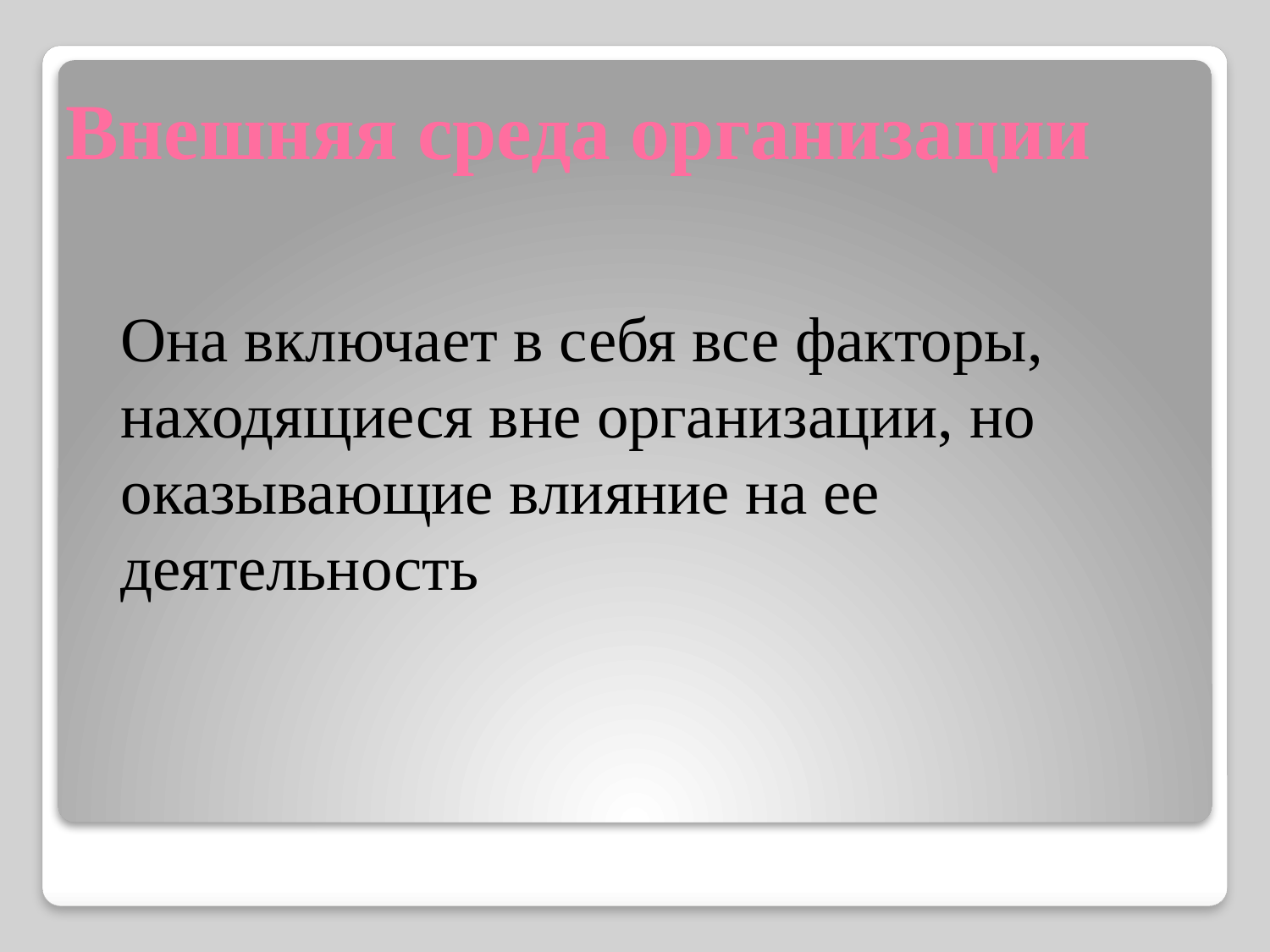

Внешняя среда организации
Она включает в себя все факторы, находящиеся вне организации, но оказывающие влияние на ее деятельность